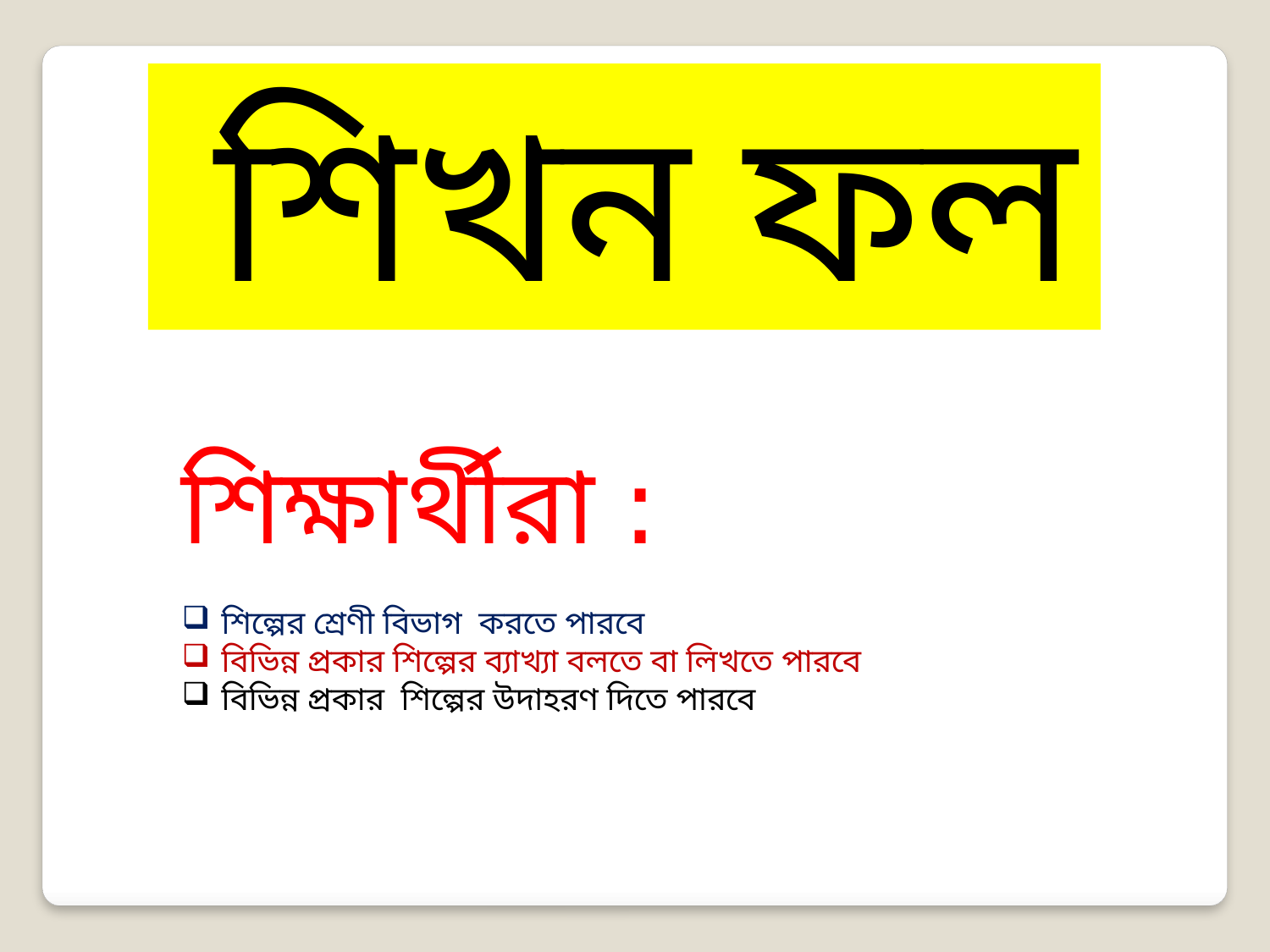

শিখন ফল
শিক্ষার্থীরা :

শিল্পের শ্রেণী বিভাগ  করতে পারবে
বিভিন্ন প্রকার শিল্পের ব্যাখ্যা বলতে বা লিখতে পারবে
বিভিন্ন প্রকার  শিল্পের উদাহরণ দিতে পারবে